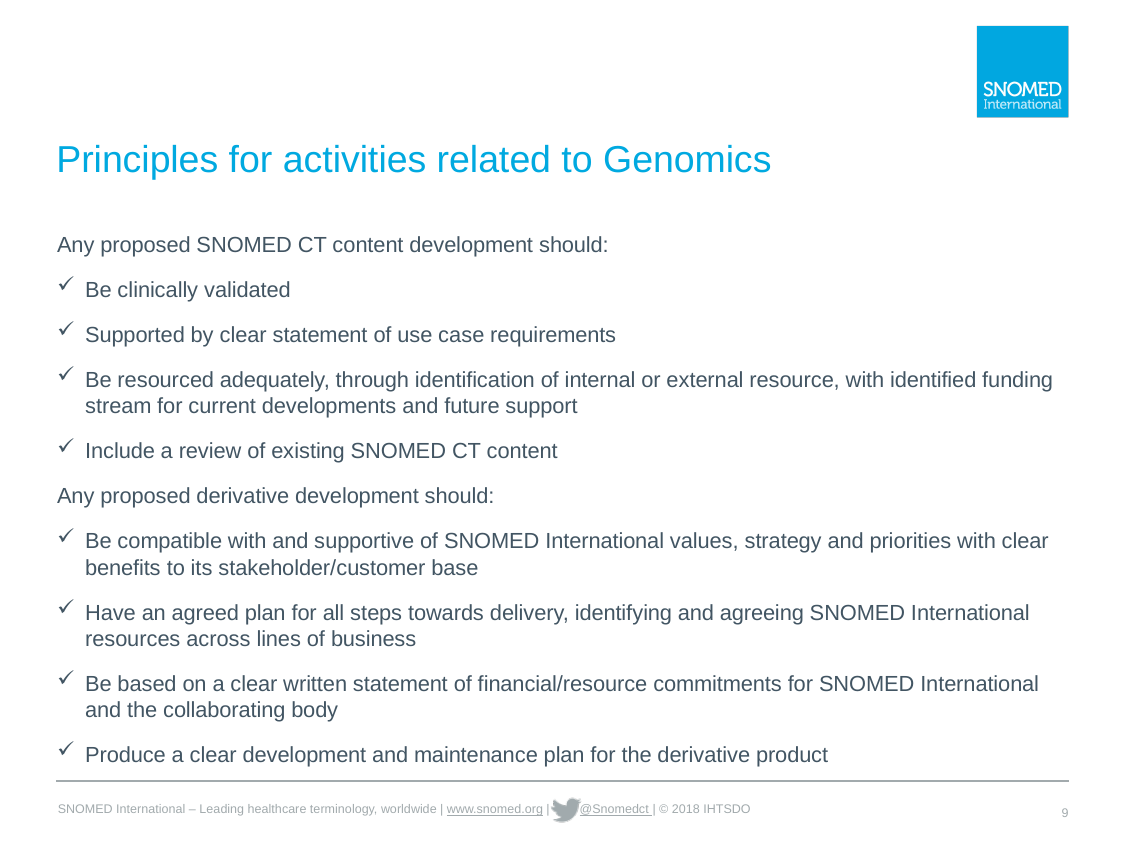

# Principles for activities related to Genomics
Any proposed SNOMED CT content development should:
Be clinically validated
Supported by clear statement of use case requirements
Be resourced adequately, through identification of internal or external resource, with identified funding stream for current developments and future support
Include a review of existing SNOMED CT content
Any proposed derivative development should:
Be compatible with and supportive of SNOMED International values, strategy and priorities with clear benefits to its stakeholder/customer base
Have an agreed plan for all steps towards delivery, identifying and agreeing SNOMED International resources across lines of business
Be based on a clear written statement of financial/resource commitments for SNOMED International and the collaborating body
Produce a clear development and maintenance plan for the derivative product

9